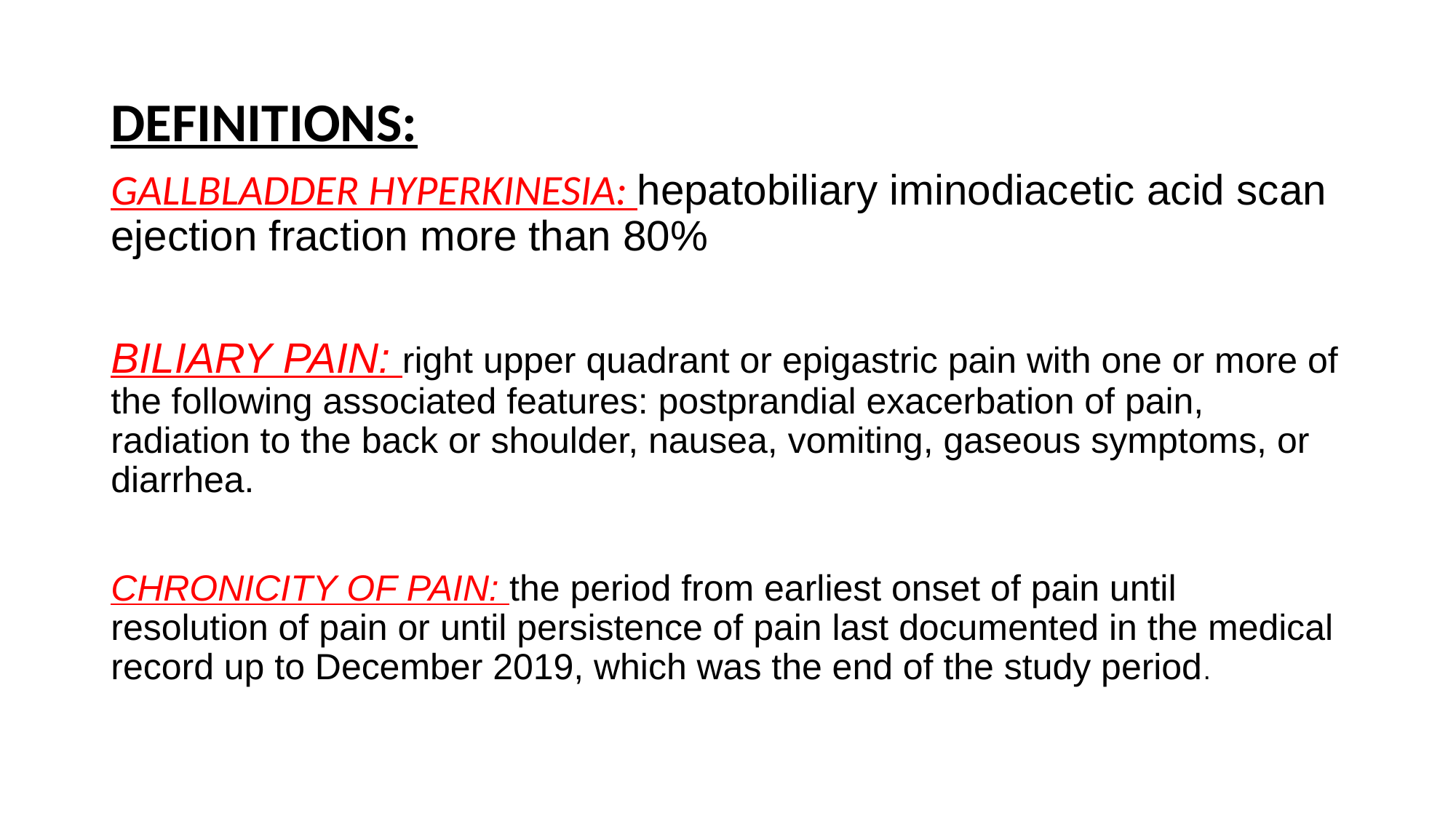

DEFINITIONS:
GALLBLADDER HYPERKINESIA: hepatobiliary iminodiacetic acid scan ejection fraction more than 80%

BILIARY PAIN: right upper quadrant or epigastric pain with one or more of the following associated features: postprandial exacerbation of pain, radiation to the back or shoulder, nausea, vomiting, gaseous symptoms, or diarrhea.

CHRONICITY OF PAIN: the period from earliest onset of pain until resolution of pain or until persistence of pain last documented in the medical record up to December 2019, which was the end of the study period.